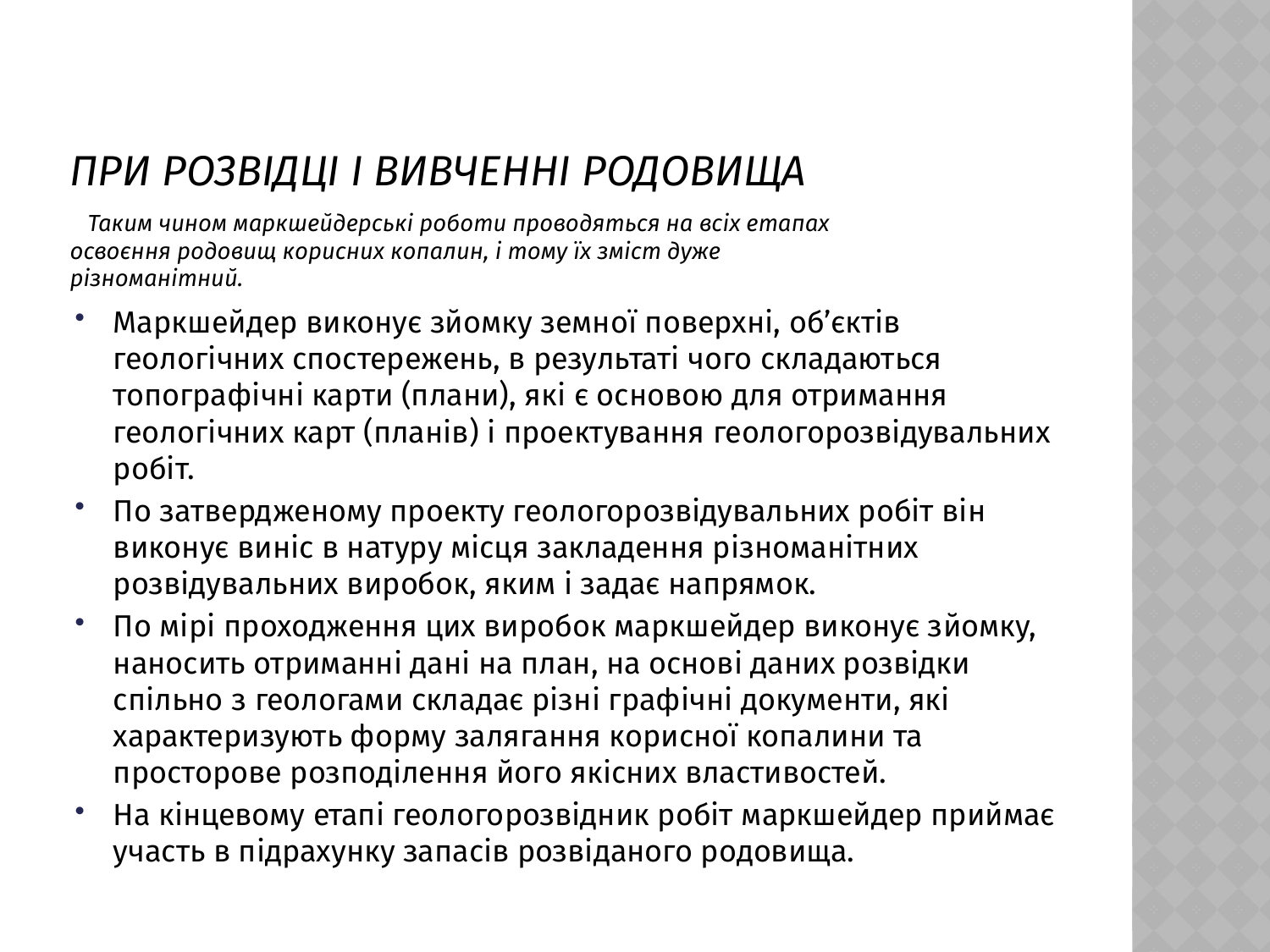

# При розвідці і вивченні родовища
   Таким чином маркшейдерські роботи проводяться на всіх етапах освоєння родовищ корисних копалин, і тому їх зміст дуже різноманітний.
Маркшейдер виконує зйомку земної поверхні, об’єктів геологічних спостережень, в результаті чого складаються топографічні карти (плани), які є основою для отримання геологічних карт (планів) і проектування геологорозвідувальних робіт.
По затвердженому проекту геологорозвідувальних робіт він виконує виніс в натуру місця закладення різноманітних розвідувальних виробок, яким і задає напрямок.
По мірі проходження цих виробок маркшейдер виконує зйомку, наносить отриманні дані на план, на основі даних розвідки спільно з геологами складає різні графічні документи, які характеризують форму залягання корисної копалини та просторове розподілення його якісних властивостей.
На кінцевому етапі геологорозвідник робіт маркшейдер приймає участь в підрахунку запасів розвіданого родовища.